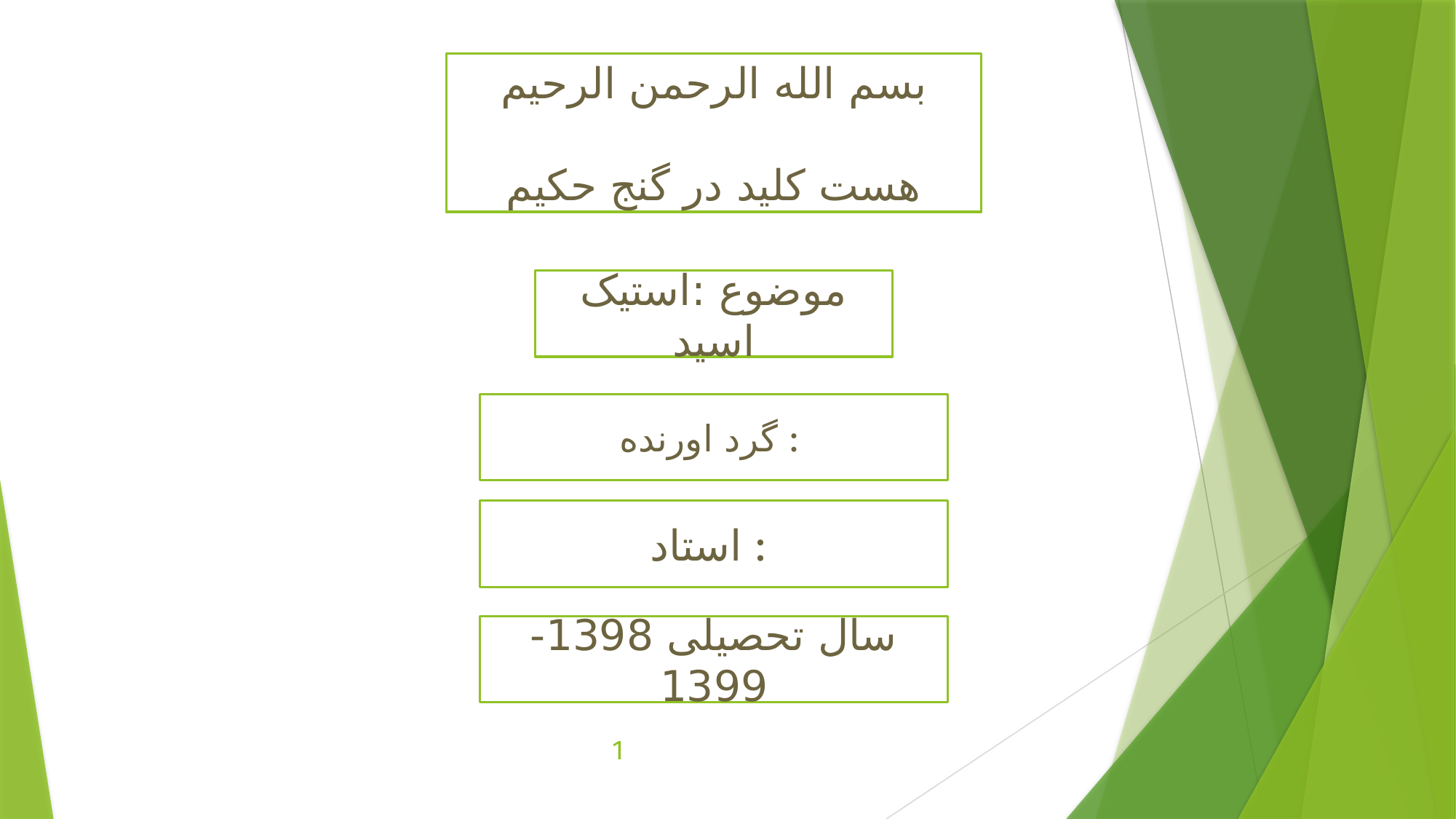

بسم الله الرحمن الرحیم

هست کلید در گنج حکیم
موضوع :استیک اسید
گرد اورنده :
استاد :
سال تحصیلی 1398-1399
1